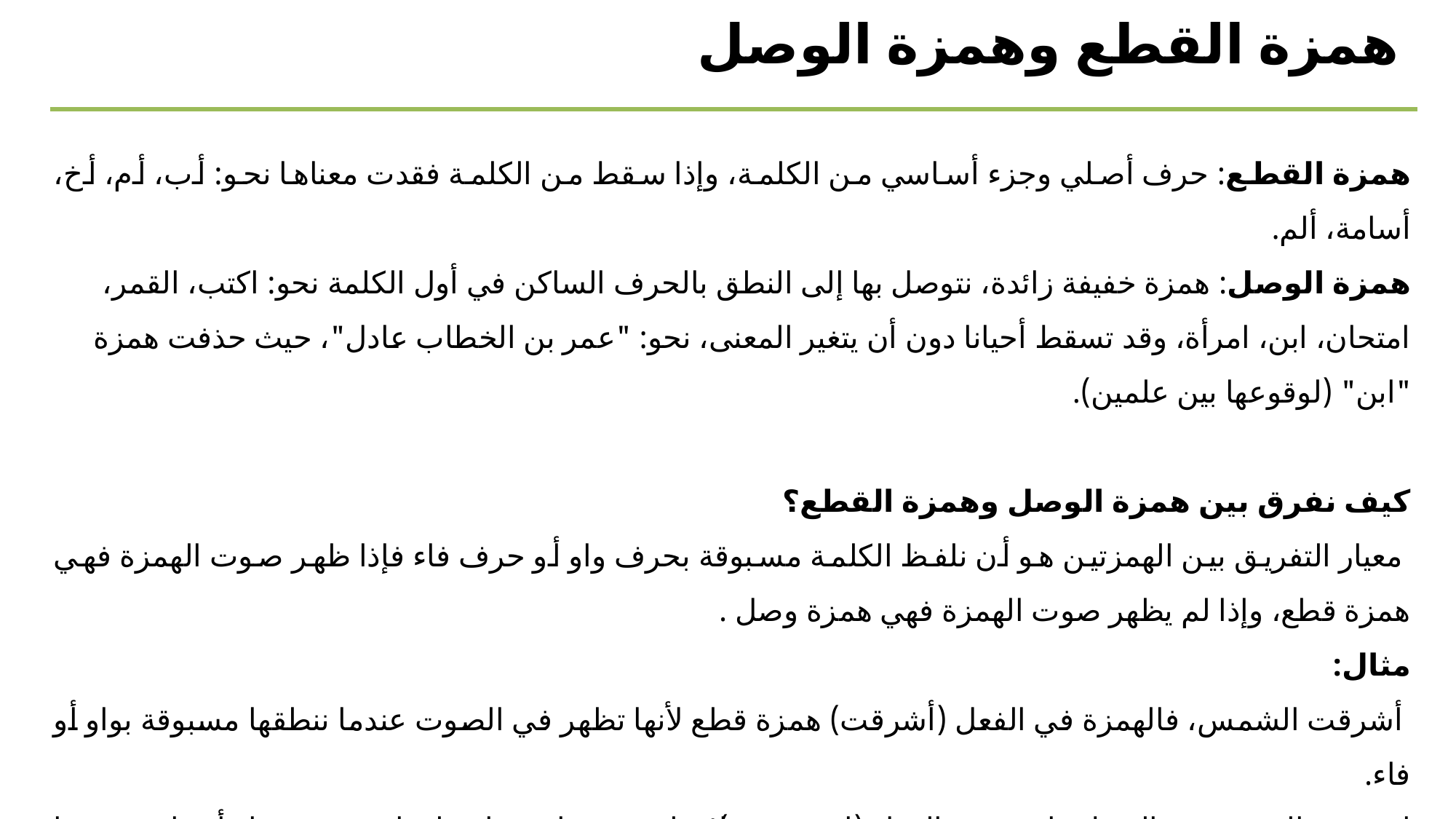

همزة القطع وهمزة الوصل
همزة القطع: حرف أصلي وجزء أساسي من الكلمة، وإذا سقط من الكلمة فقدت معناها نحو: أب، أم، أخ، أسامة، ألم.
همزة الوصل: همزة خفيفة زائدة، نتوصل بها إلى النطق بالحرف الساكن في أول الكلمة نحو: اكتب، القمر، امتحان، ابن، امرأة، وقد تسقط أحيانا دون أن يتغير المعنى، نحو: "عمر بن الخطاب عادل"، حيث حذفت همزة "ابن" (لوقوعها بين علمين).

كيف نفرق بين همزة الوصل وهمزة القطع؟
 معيار التفريق بين الهمزتين هو أن نلفظ الكلمة مسبوقة بحرف واو أو حرف فاء فإذا ظهر صوت الهمزة فهي همزة قطع، وإذا لم يظهر صوت الهمزة فهي همزة وصل .
مثال:
 أشرقت الشمس، فالهمزة في الفعل (أشرقت) همزة قطع لأنها تظهر في الصوت عندما ننطقها مسبوقة بواو أو فاء.
استخرج المهندسون النفط  فإن همزة الفعل (استخرج ) لا يظهر صوتها حينما ننطقها مسبوقة بواو أو فاء فهمزتها وصل.